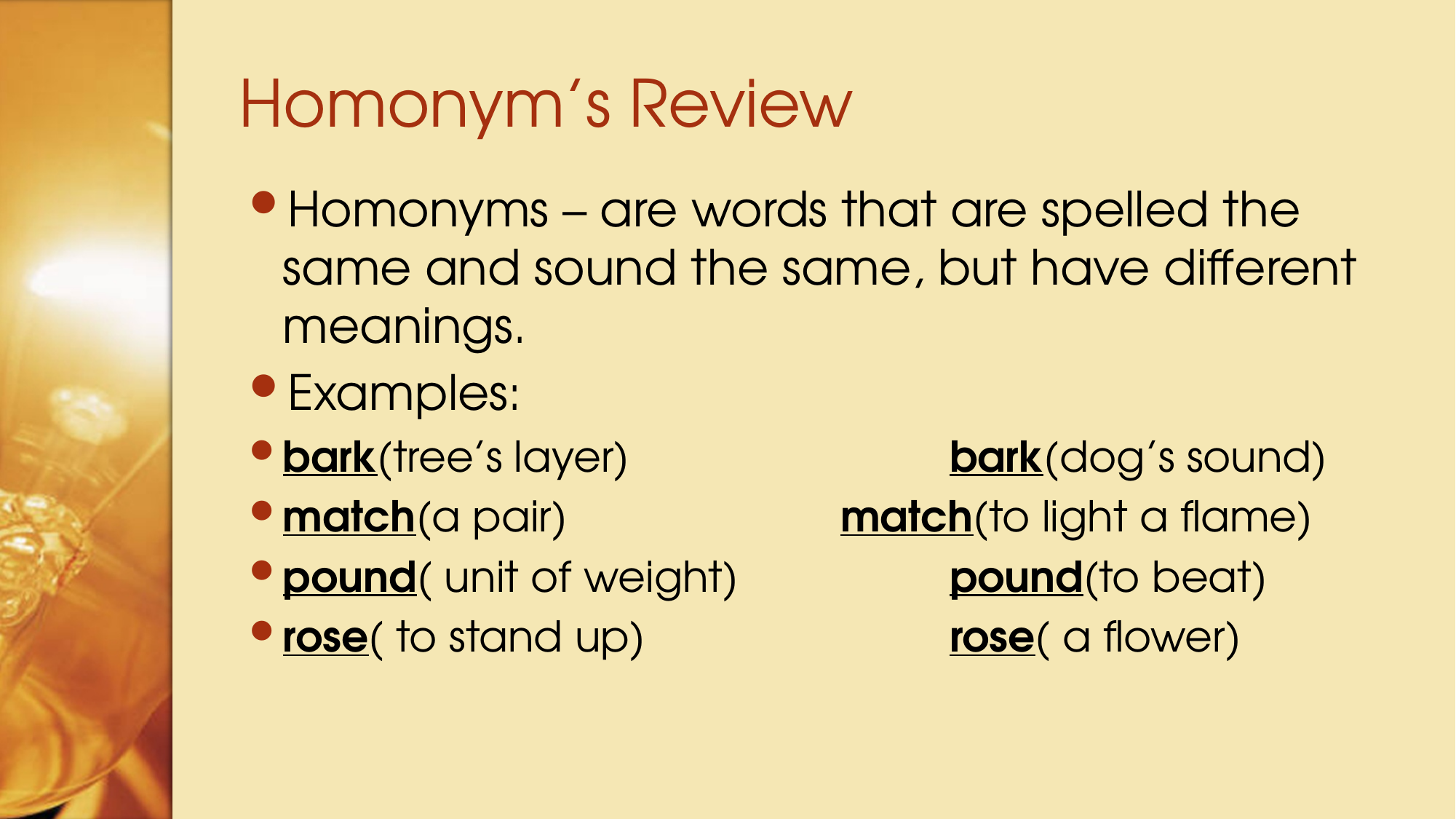

# Homonym’s Review
Homonyms – are words that are spelled the same and sound the same, but have different meanings.
Examples:
bark(tree’s layer) 			 bark(dog’s sound)
match(a pair) 			 match(to light a flame)
pound( unit of weight) 	 	 pound(to beat)
rose( to stand up) 			 rose( a flower)